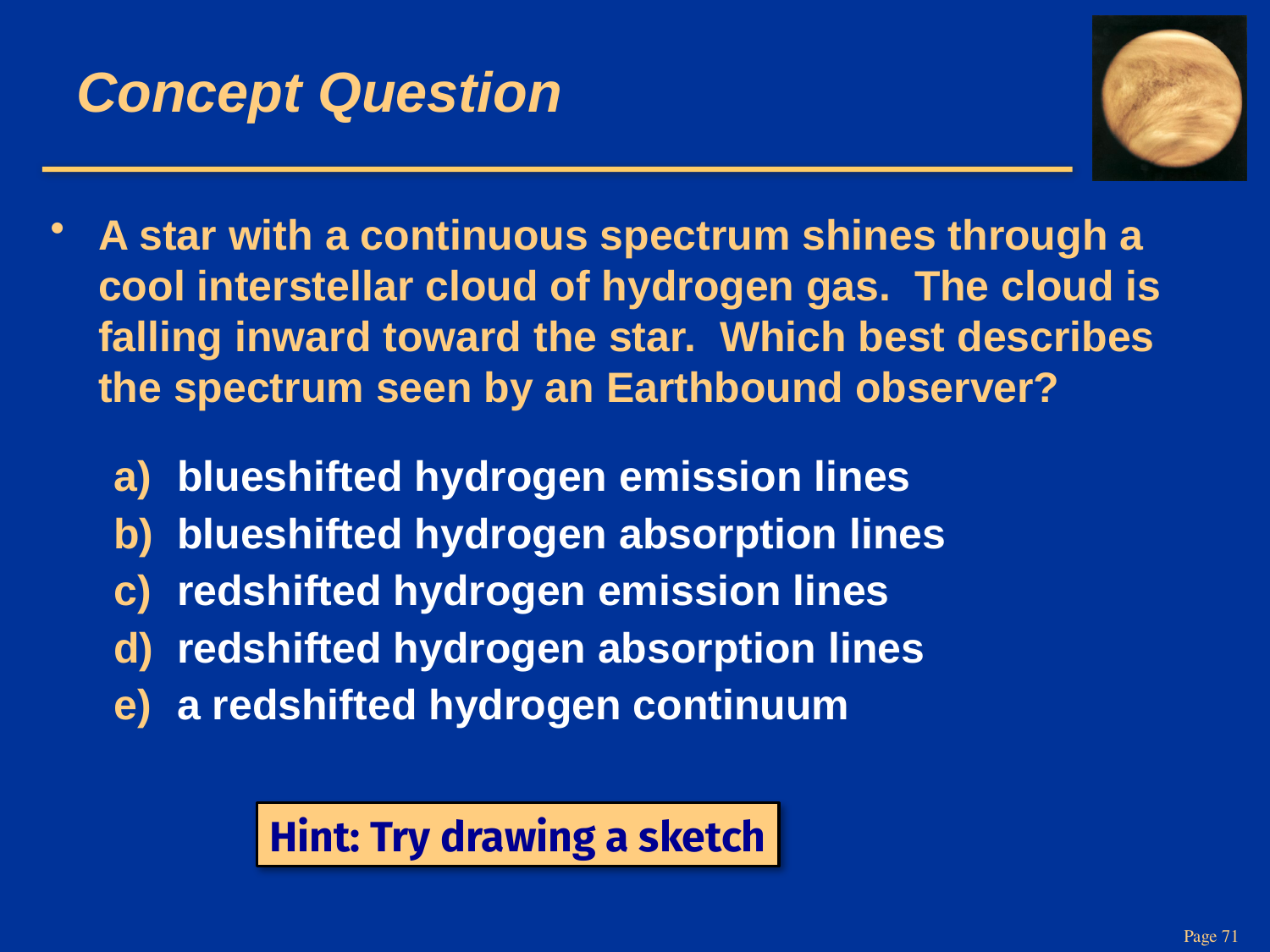

# Concept Question
A star with a continuous spectrum shines through a cool interstellar cloud of hydrogen gas.  The cloud is falling inward toward the star.  Which best describes the spectrum seen by an Earthbound observer?
blueshifted hydrogen emission lines
blueshifted hydrogen absorption lines
redshifted hydrogen emission lines
redshifted hydrogen absorption lines
a redshifted hydrogen continuum
Hint: Try drawing a sketch